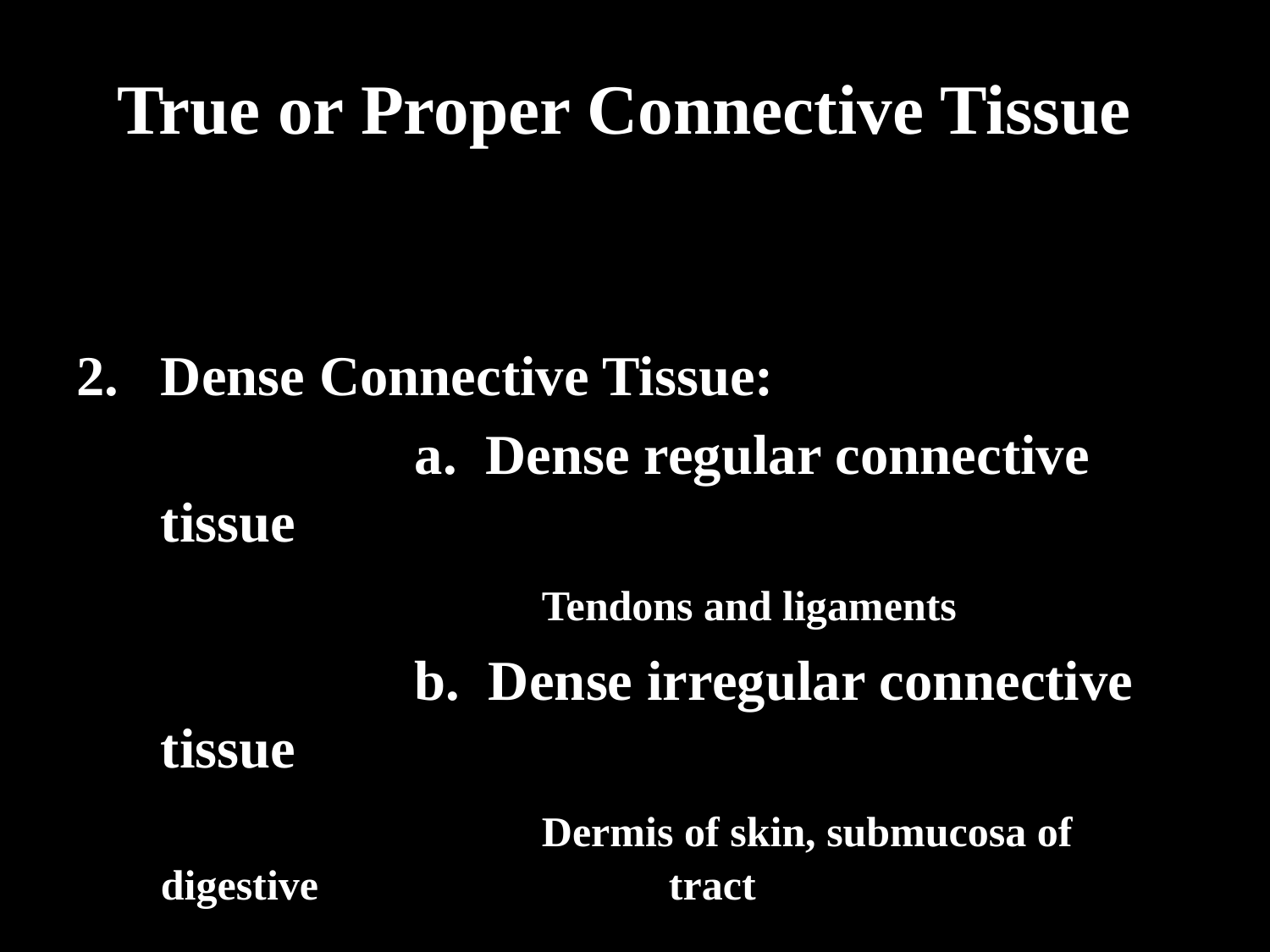

# True or Proper Connective Tissue

Dense Connective Tissue:
			a.  Dense regular connective tissue
				Tendons and ligaments
			b.  Dense irregular connective tissue
				Dermis of skin, submucosa of digestive 			tract